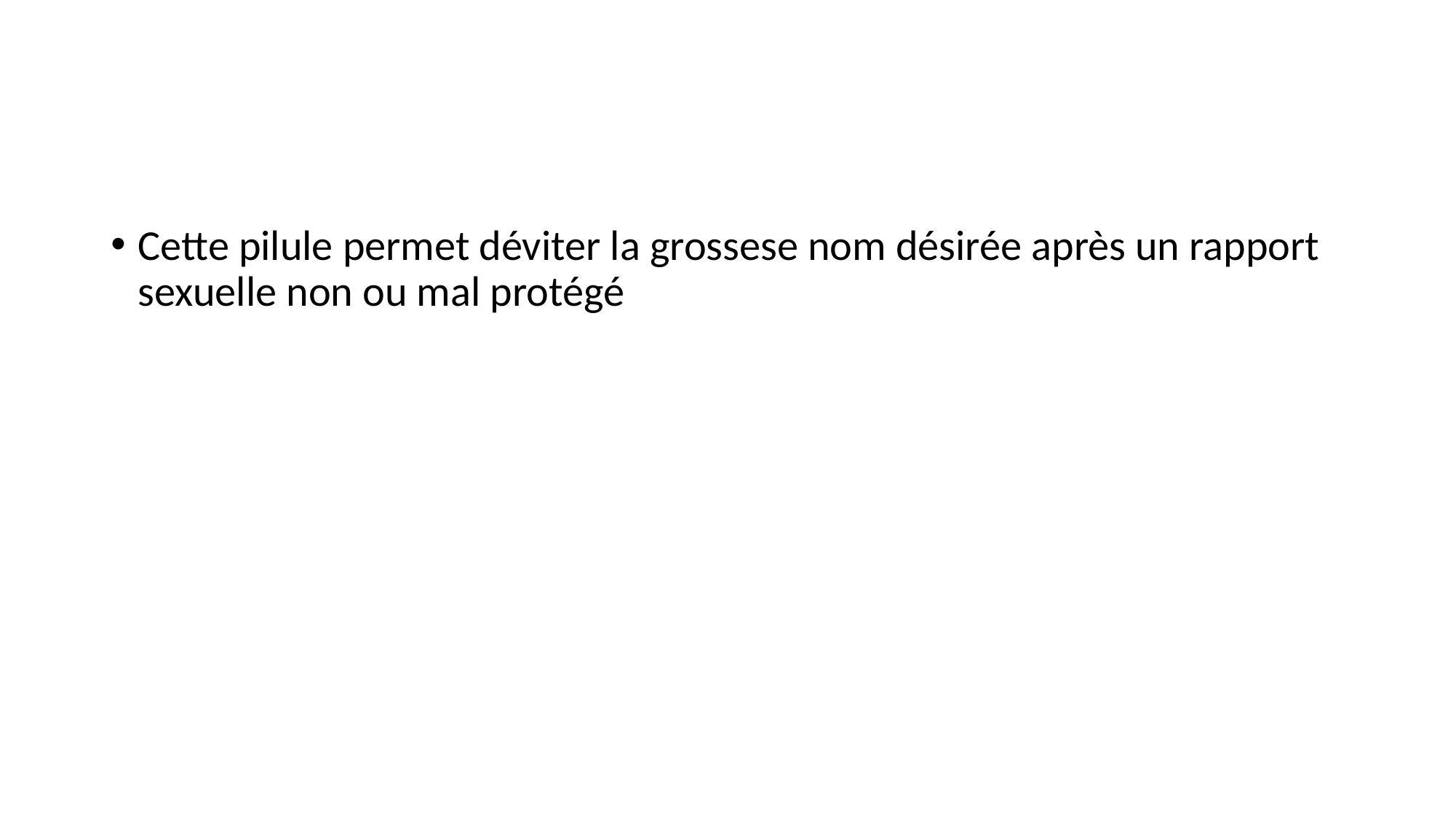

#
Cette pilule permet déviter la grossese nom désirée après un rapport sexuelle non ou mal protégé